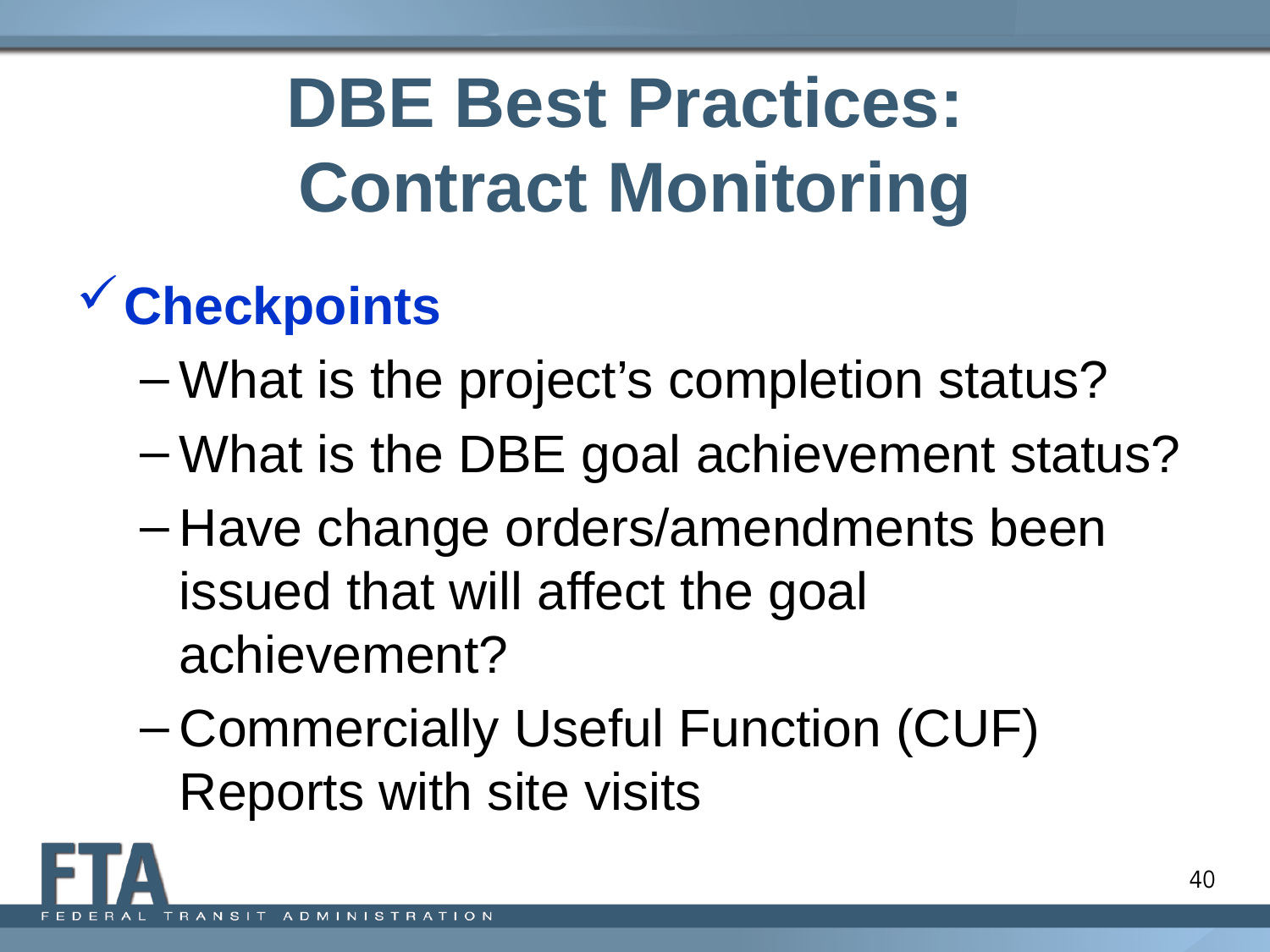

# DBE Best Practices: Contract Monitoring

Checkpoints
What is the project’s completion status?
What is the DBE goal achievement status?
Have change orders/amendments been issued that will affect the goal achievement?
Commercially Useful Function (CUF) Reports with site visits

40